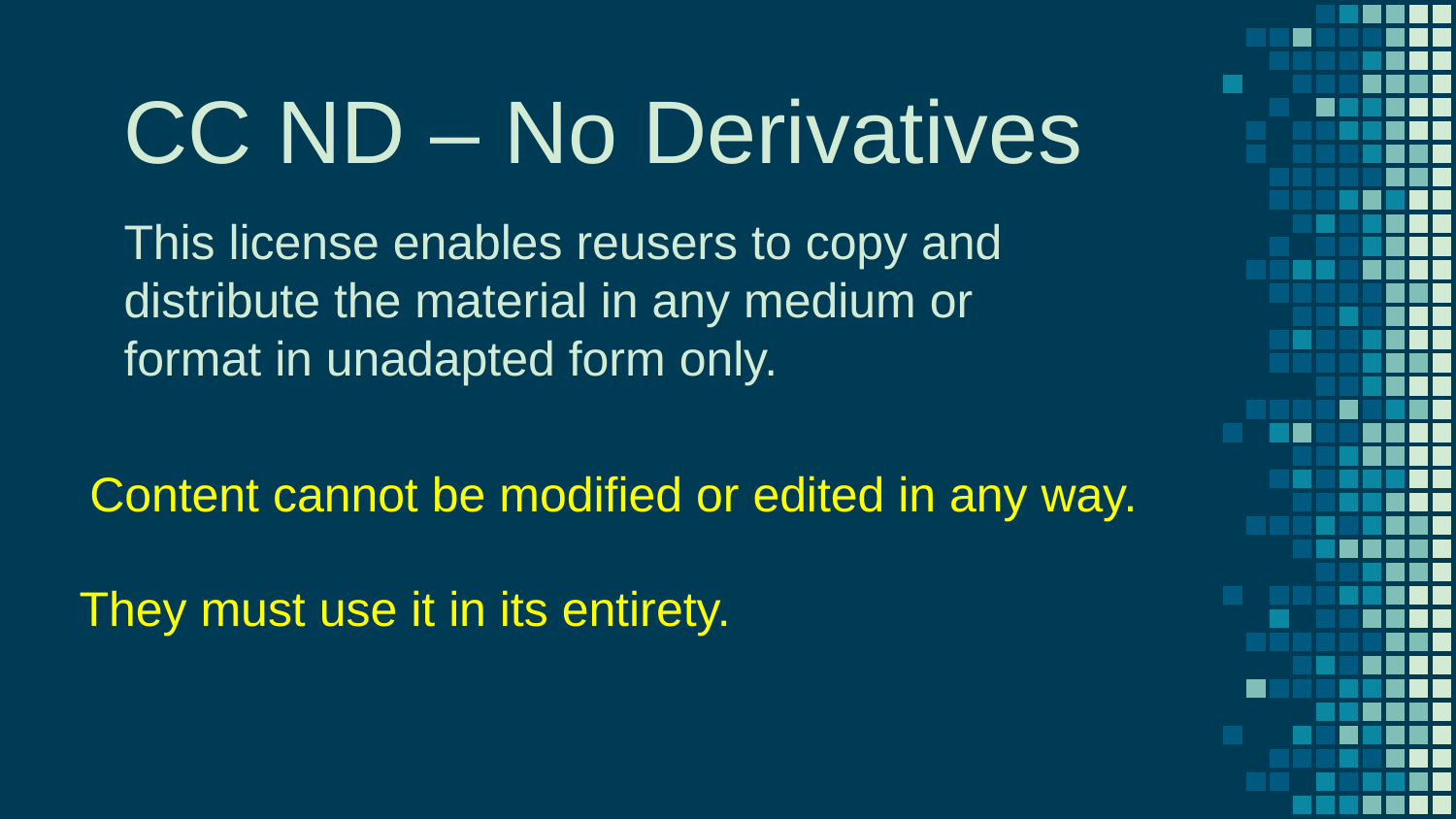

CC ND – No Derivatives
This license enables reusers to copy and distribute the material in any medium or format in unadapted form only.

Content cannot be modified or edited in any way.
They must use it in its entirety.